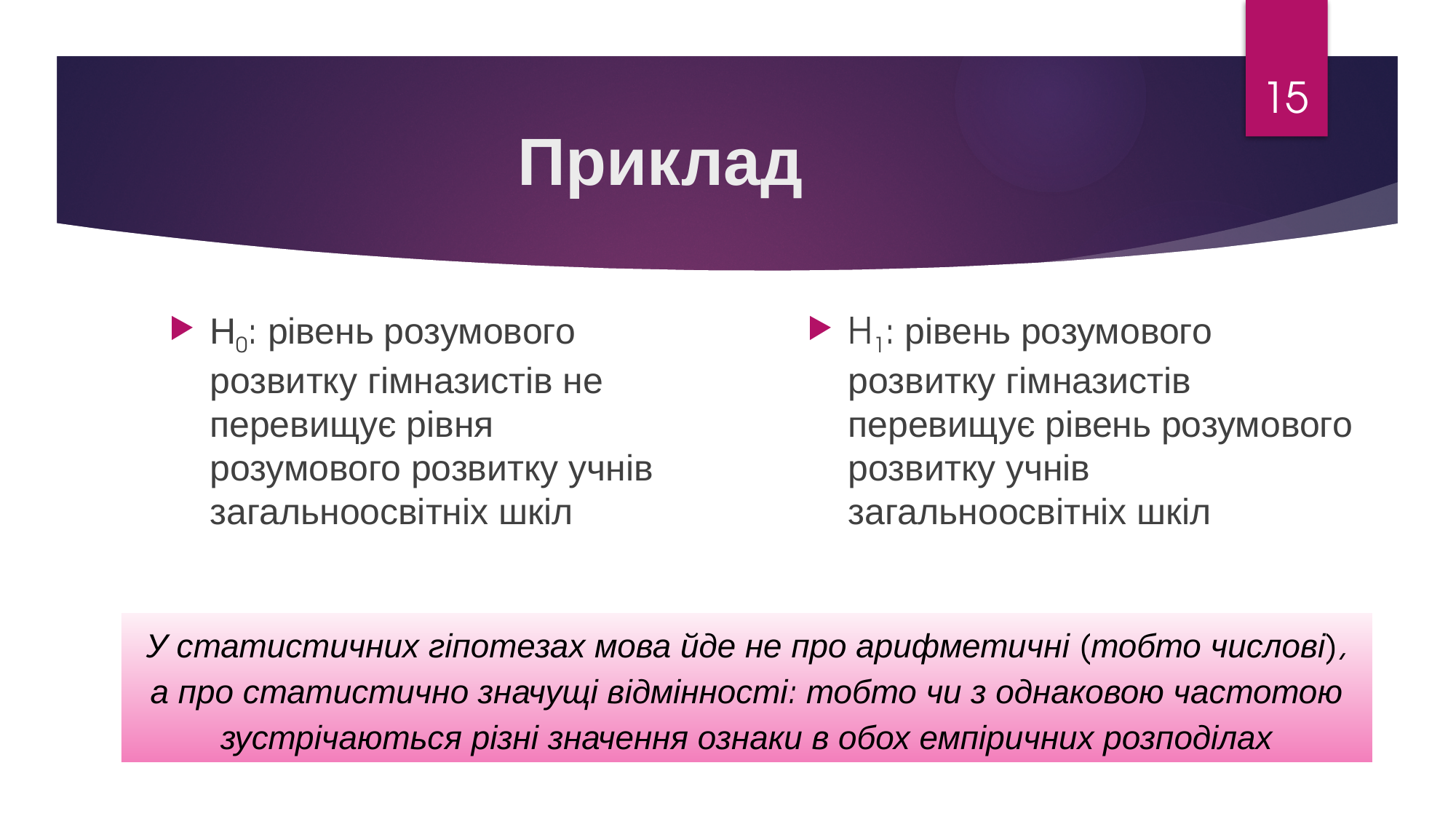

15
# Приклад
Н0: рівень розумового розвитку гімназистів не перевищує рівня розумового розвитку учнів загальноосвітніх шкіл

H1: рівень розумового розвитку гімназистів перевищує рівень розумового розвитку учнів загальноосвітніх шкіл
У статистичних гіпотезах мова йде не про арифметичні (тобто числові), а про статистично значущі відмінності: тобто чи з однаковою частотою зустрічаються різні значення ознаки в обох емпіричних розподілах